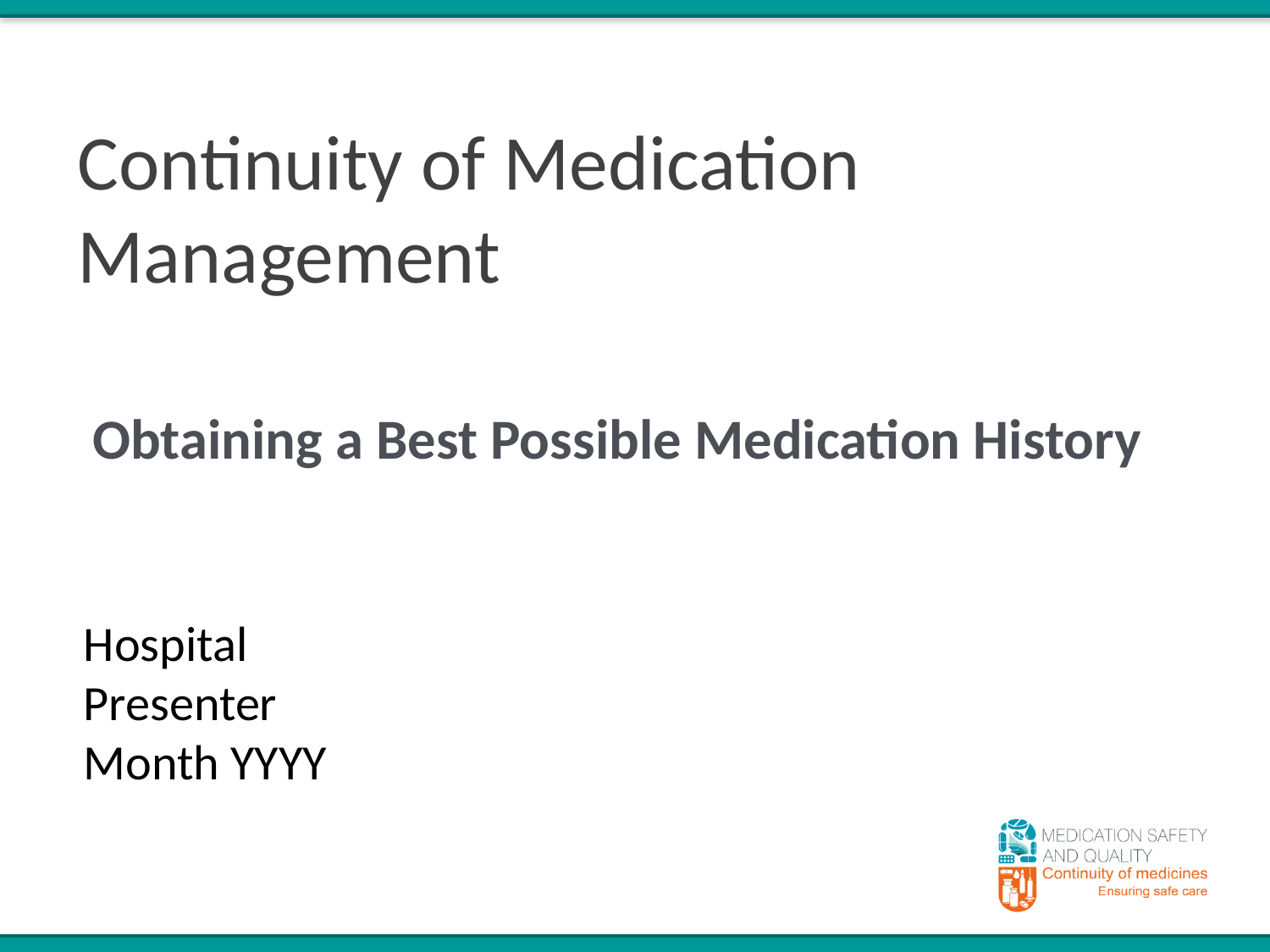

Continuity of Medication Management
Obtaining a Best Possible Medication History
Hospital
Presenter
Month YYYY